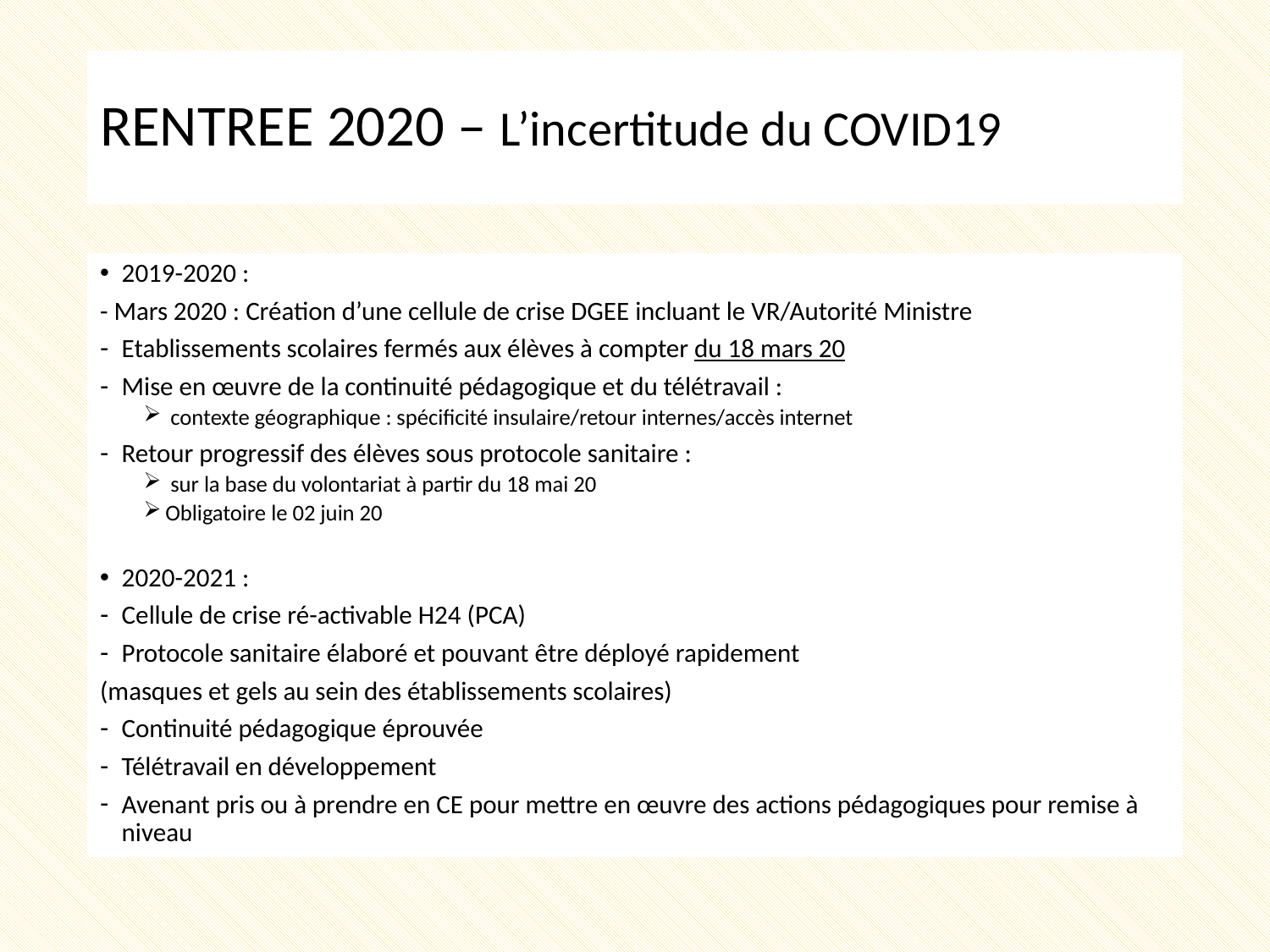

# RENTREE 2020 – L’incertitude du COVID19
2019-2020 :
- Mars 2020 : Création d’une cellule de crise DGEE incluant le VR/Autorité Ministre
Etablissements scolaires fermés aux élèves à compter du 18 mars 20
Mise en œuvre de la continuité pédagogique et du télétravail :
 contexte géographique : spécificité insulaire/retour internes/accès internet
Retour progressif des élèves sous protocole sanitaire :
 sur la base du volontariat à partir du 18 mai 20
Obligatoire le 02 juin 20

2020-2021 :
Cellule de crise ré-activable H24 (PCA)
Protocole sanitaire élaboré et pouvant être déployé rapidement
(masques et gels au sein des établissements scolaires)
Continuité pédagogique éprouvée
Télétravail en développement
Avenant pris ou à prendre en CE pour mettre en œuvre des actions pédagogiques pour remise à niveau